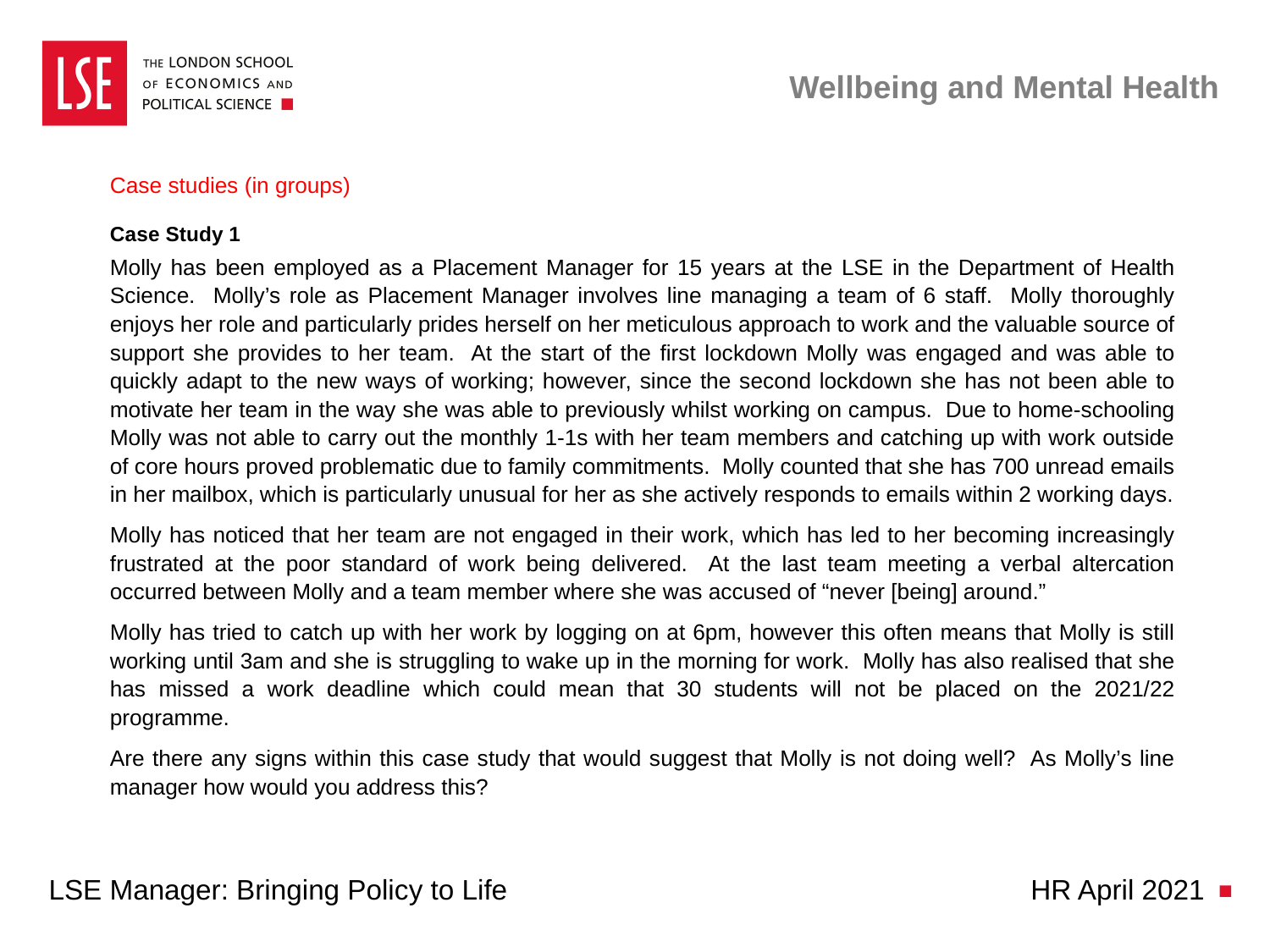

# Wellbeing and Mental Health
Case studies (in groups)
Case Study 1
Molly has been employed as a Placement Manager for 15 years at the LSE in the Department of Health Science.  Molly’s role as Placement Manager involves line managing a team of 6 staff.  Molly thoroughly enjoys her role and particularly prides herself on her meticulous approach to work and the valuable source of support she provides to her team.  At the start of the first lockdown Molly was engaged and was able to quickly adapt to the new ways of working; however, since the second lockdown she has not been able to motivate her team in the way she was able to previously whilst working on campus.  Due to home-schooling Molly was not able to carry out the monthly 1-1s with her team members and catching up with work outside of core hours proved problematic due to family commitments.  Molly counted that she has 700 unread emails in her mailbox, which is particularly unusual for her as she actively responds to emails within 2 working days.
Molly has noticed that her team are not engaged in their work, which has led to her becoming increasingly frustrated at the poor standard of work being delivered.  At the last team meeting a verbal altercation occurred between Molly and a team member where she was accused of “never [being] around.”
Molly has tried to catch up with her work by logging on at 6pm, however this often means that Molly is still working until 3am and she is struggling to wake up in the morning for work.  Molly has also realised that she has missed a work deadline which could mean that 30 students will not be placed on the 2021/22 programme.
Are there any signs within this case study that would suggest that Molly is not doing well?  As Molly’s line manager how would you address this?

LSE Manager: Bringing Policy to Life                                                                   HR April 2021